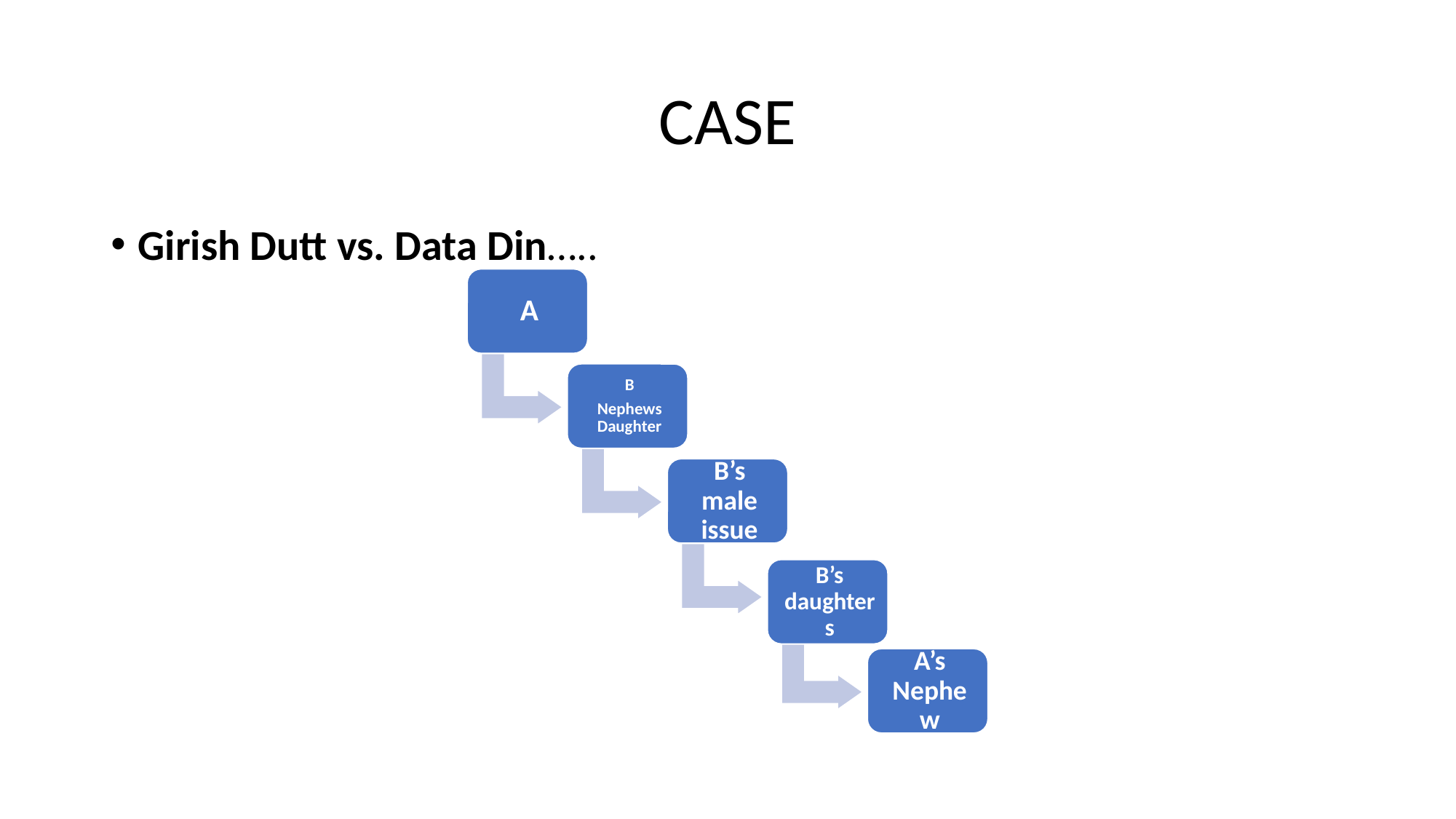

# CASE
Girish Dutt vs. Data Din…..
A

B
Nephews Daughter

B’s male issue

B’s daughters
A’s Nephew